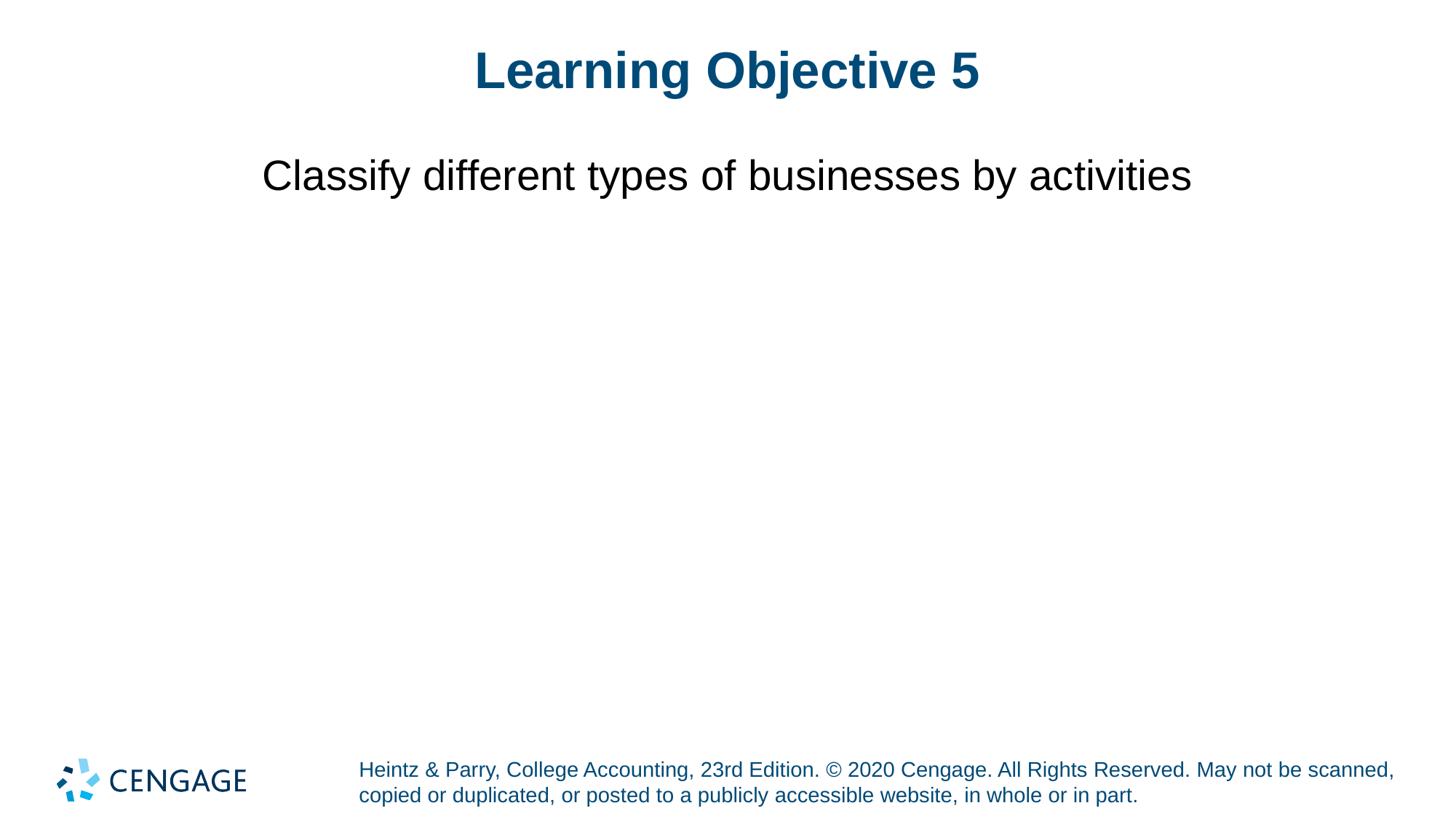

# Learning Objective 5
Classify different types of businesses by activities